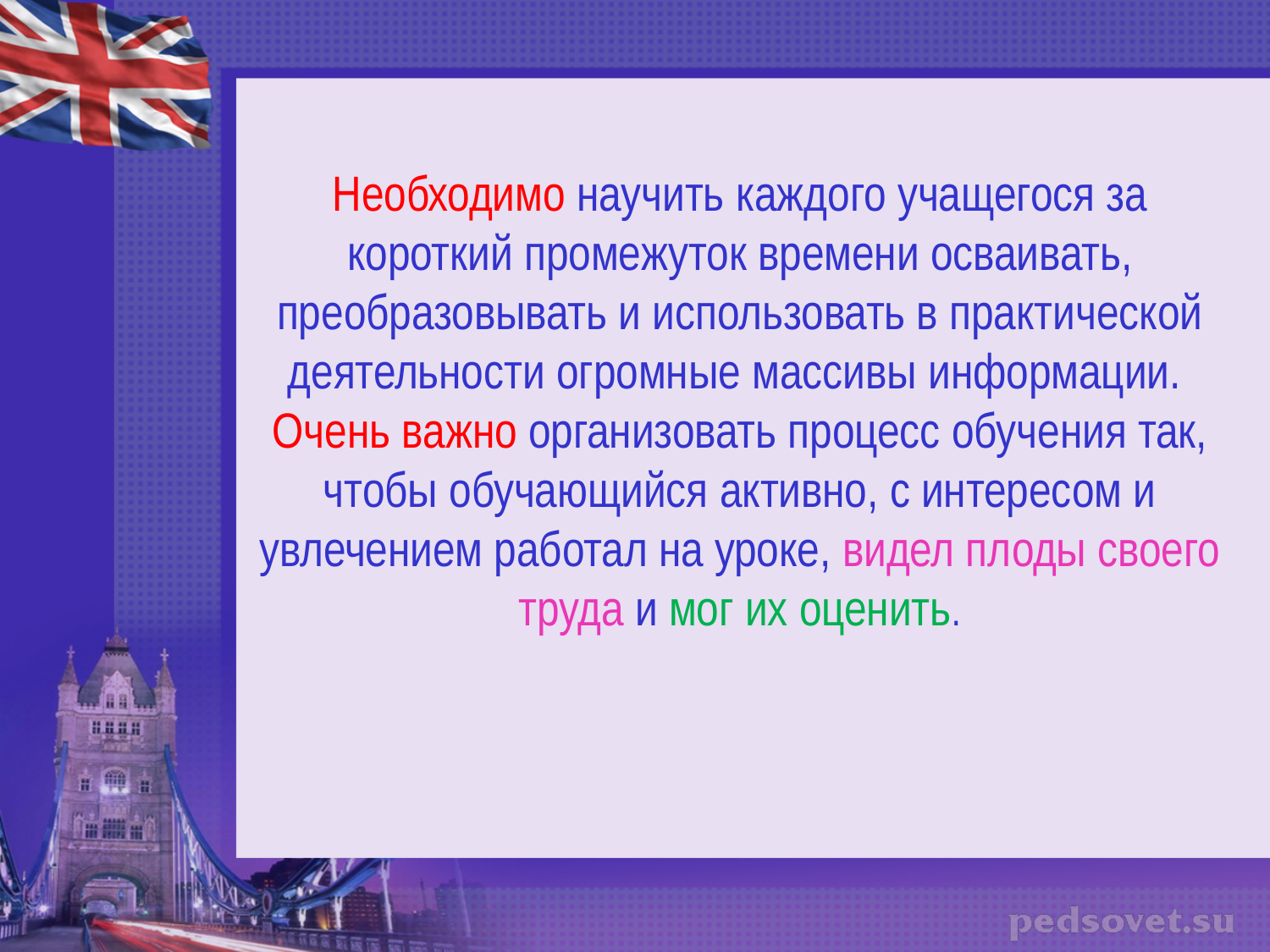

Необходимо научить каждого учащегося за короткий промежуток времени осваивать, преобразовывать и использовать в практической деятельности огромные массивы информации.
Очень важно организовать процесс обучения так, чтобы обучающийся активно, с интересом и увлечением работал на уроке, видел плоды своего труда и мог их оценить.